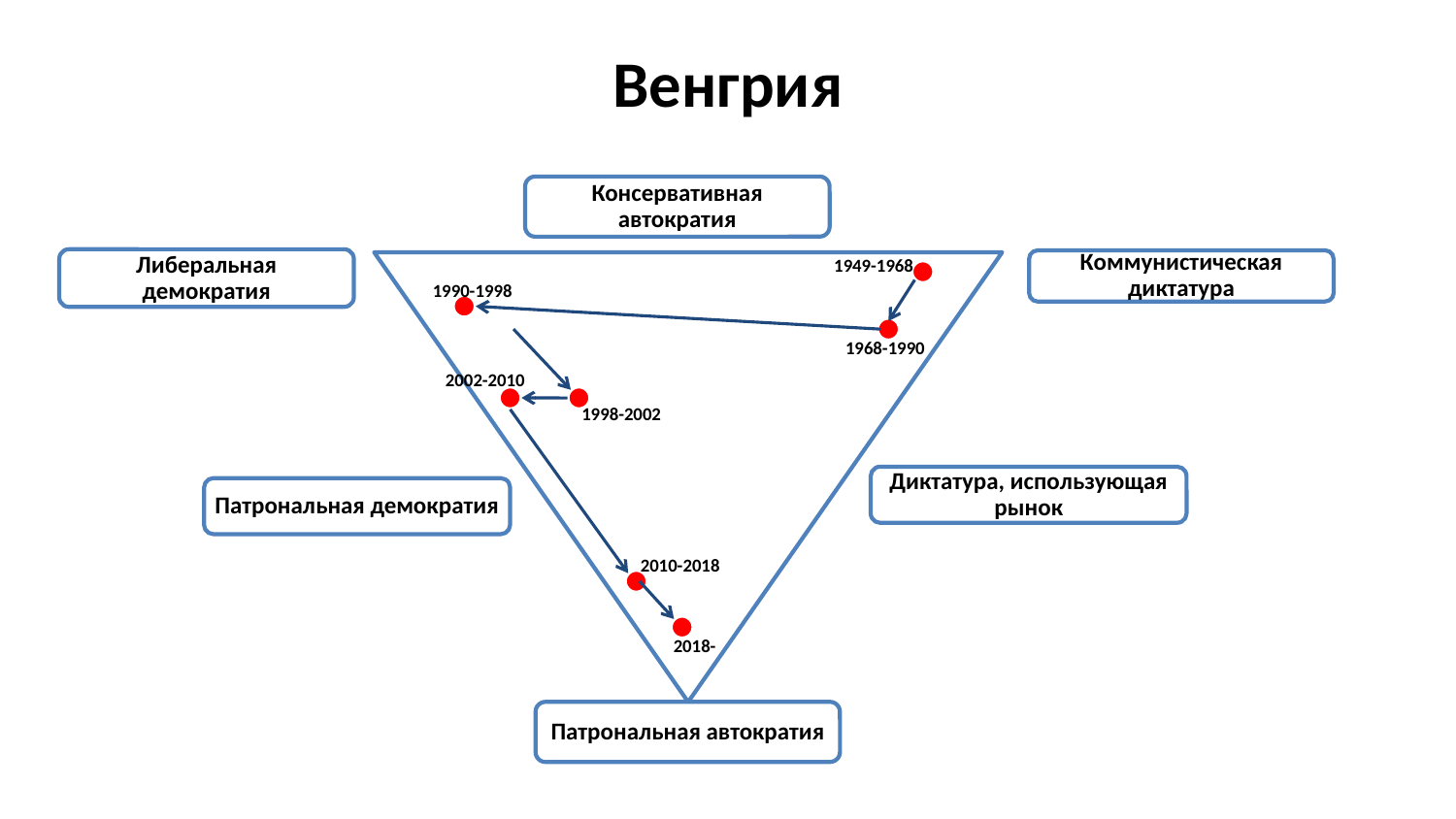

# Венгрия
Кoммунистическая диктатура
Либеральная демократия
Патрональная автократия
Консервативная aвтократия
Диктатура, использующая рынок
Патрональная демократия
1949-1968

1990-1998

1968-1990
2002-2010

1998-2002
2010-2018

2018-